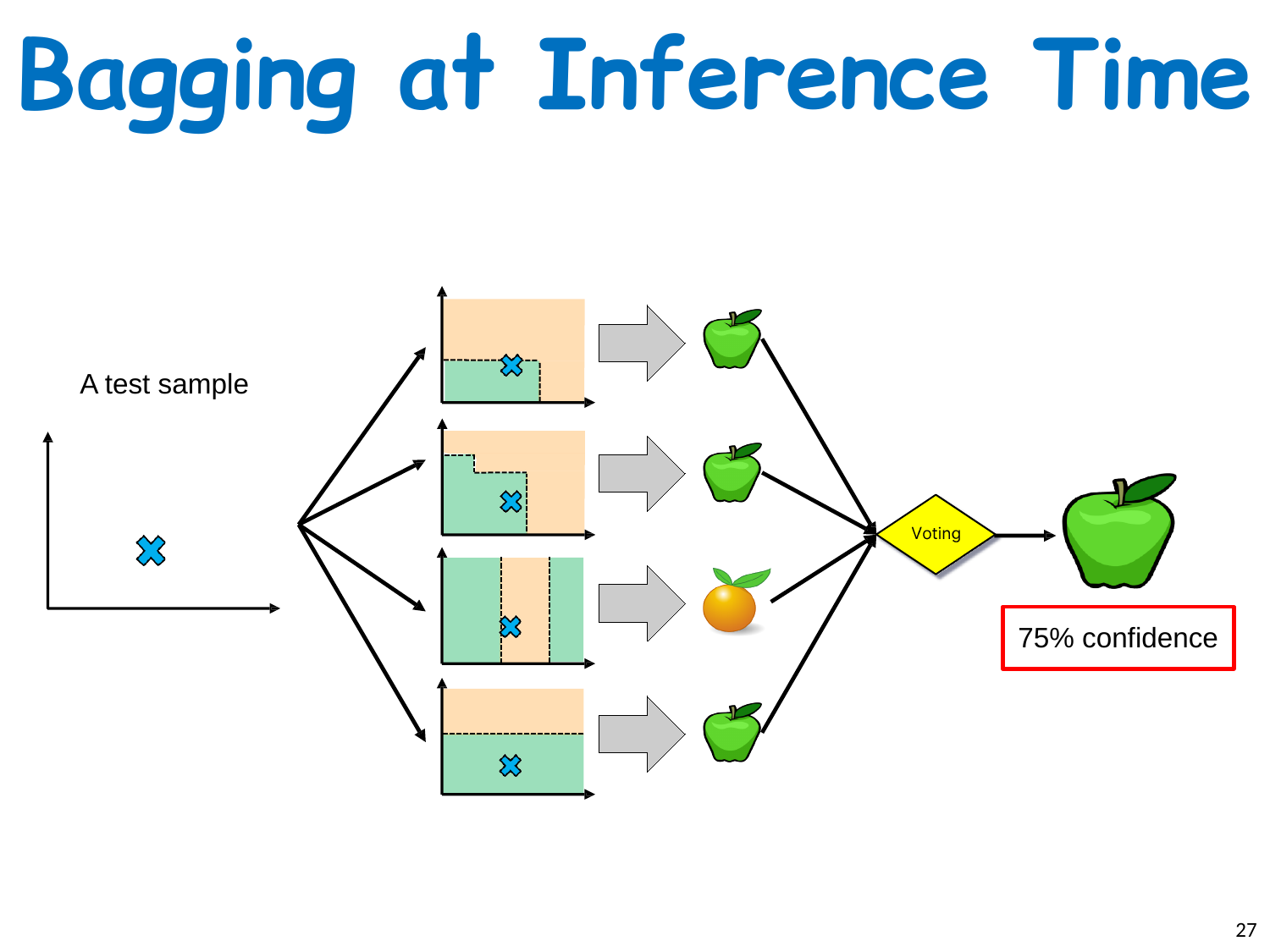

Bagging at Inference Time

A test sample

75% confidence

27